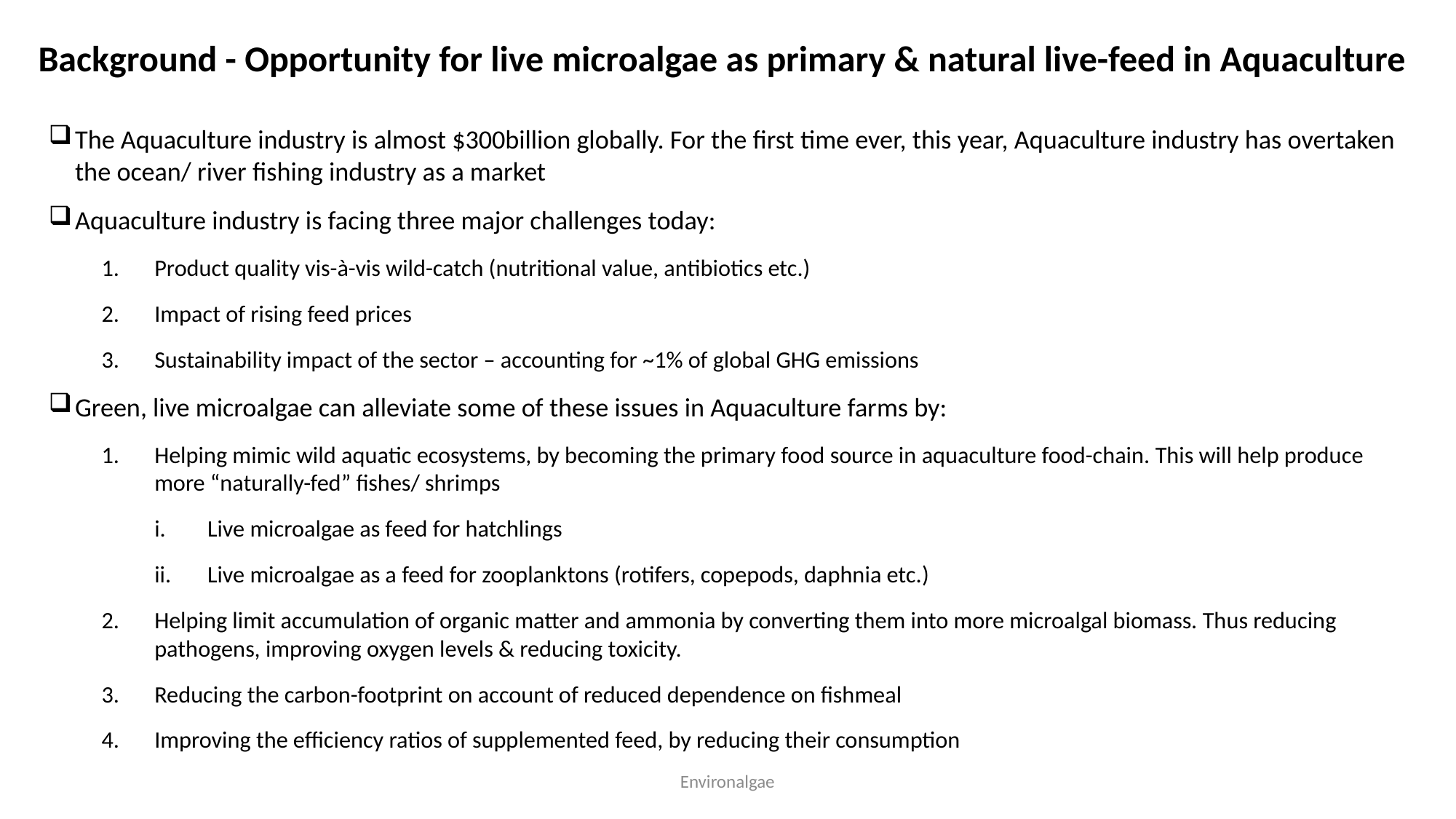

# Background - Opportunity for live microalgae as primary & natural live-feed in Aquaculture
The Aquaculture industry is almost $300billion globally. For the first time ever, this year, Aquaculture industry has overtaken the ocean/ river fishing industry as a market
Aquaculture industry is facing three major challenges today:
Product quality vis-à-vis wild-catch (nutritional value, antibiotics etc.)
Impact of rising feed prices
Sustainability impact of the sector – accounting for ~1% of global GHG emissions
Green, live microalgae can alleviate some of these issues in Aquaculture farms by:
Helping mimic wild aquatic ecosystems, by becoming the primary food source in aquaculture food-chain. This will help produce more “naturally-fed” fishes/ shrimps
Live microalgae as feed for hatchlings
Live microalgae as a feed for zooplanktons (rotifers, copepods, daphnia etc.)
Helping limit accumulation of organic matter and ammonia by converting them into more microalgal biomass. Thus reducing pathogens, improving oxygen levels & reducing toxicity.
Reducing the carbon-footprint on account of reduced dependence on fishmeal
Improving the efficiency ratios of supplemented feed, by reducing their consumption

Environalgae